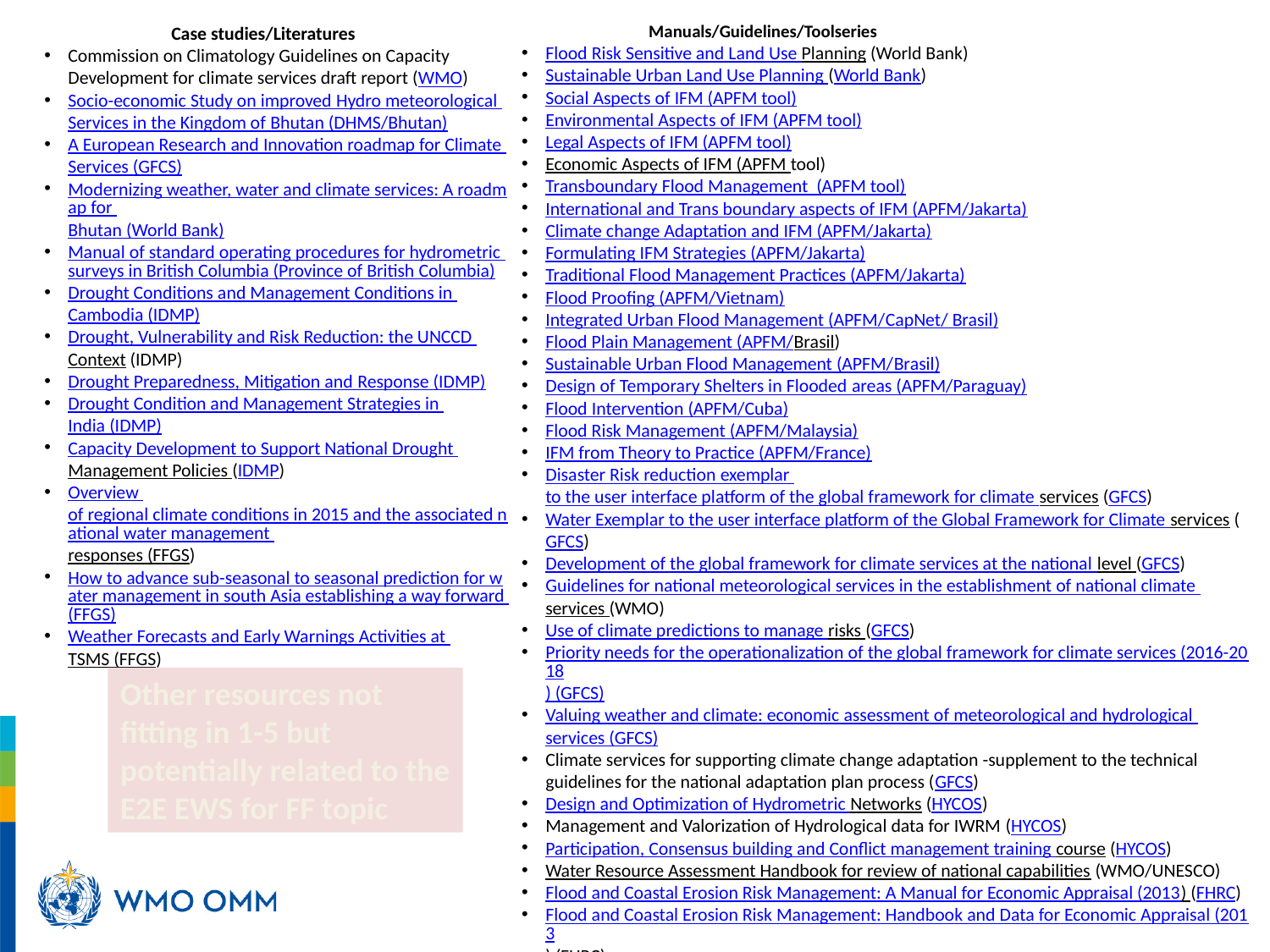

Manuals/Guidelines/Toolseries
Flood Risk Sensitive and Land Use Planning (World Bank)
Sustainable Urban Land Use Planning (World Bank)
Social Aspects of IFM (APFM tool)
Environmental Aspects of IFM (APFM tool)
Legal Aspects of IFM (APFM tool)
Economic Aspects of IFM (APFM tool)
Transboundary Flood Management  (APFM tool)
International and Trans boundary aspects of IFM (APFM/Jakarta)
Climate change Adaptation and IFM (APFM/Jakarta)
Formulating IFM Strategies (APFM/Jakarta)
Traditional Flood Management Practices (APFM/Jakarta)
Flood Proofing (APFM/Vietnam)
Integrated Urban Flood Management (APFM/CapNet/ Brasil)
Flood Plain Management (APFM/Brasil)
Sustainable Urban Flood Management (APFM/Brasil)
Design of Temporary Shelters in Flooded areas (APFM/Paraguay)
Flood Intervention (APFM/Cuba)
Flood Risk Management (APFM/Malaysia)
IFM from Theory to Practice (APFM/France)
Disaster Risk reduction exemplar to the user interface platform of the global framework for climate services (GFCS)
Water Exemplar to the user interface platform of the Global Framework for Climate services (GFCS)
Development of the global framework for climate services at the national level (GFCS)
Guidelines for national meteorological services in the establishment of national climate services (WMO)
Use of climate predictions to manage risks (GFCS)
Priority needs for the operationalization of the global framework for climate services (2016-2018) (GFCS)
Valuing weather and climate: economic assessment of meteorological and hydrological services (GFCS)
Climate services for supporting climate change adaptation -supplement to the technical guidelines for the national adaptation plan process (GFCS)
Design and Optimization of Hydrometric Networks (HYCOS)
Management and Valorization of Hydrological data for IWRM (HYCOS)
Participation, Consensus building and Conflict management training course (HYCOS)
Water Resource Assessment Handbook for review of national capabilities (WMO/UNESCO)
Flood and Coastal Erosion Risk Management: A Manual for Economic Appraisal (2013) (FHRC)
Flood and Coastal Erosion Risk Management: Handbook and Data for Economic Appraisal (2013) (FHRC)
Flood Risk Science and Management (FHRC)
	Case studies/Literatures
Commission on Climatology Guidelines on Capacity Development for climate services draft report (WMO)
Socio-economic Study on improved Hydro meteorological Services in the Kingdom of Bhutan (DHMS/Bhutan)
A European Research and Innovation roadmap for Climate Services (GFCS)
Modernizing weather, water and climate services: A roadmap for Bhutan (World Bank)
Manual of standard operating procedures for hydrometric surveys in British Columbia (Province of British Columbia)
Drought Conditions and Management Conditions in Cambodia (IDMP)
Drought, Vulnerability and Risk Reduction: the UNCCD Context (IDMP)
Drought Preparedness, Mitigation and Response (IDMP)
Drought Condition and Management Strategies in India (IDMP)
Capacity Development to Support National Drought Management Policies (IDMP)
Overview of regional climate conditions in 2015 and the associated national water management responses (FFGS)
How to advance sub-seasonal to seasonal prediction for water management in south Asia establishing a way forward (FFGS)
Weather Forecasts and Early Warnings Activities at TSMS (FFGS)
Other resources not fitting in 1-5 but potentially related to the E2E EWS for FF topic